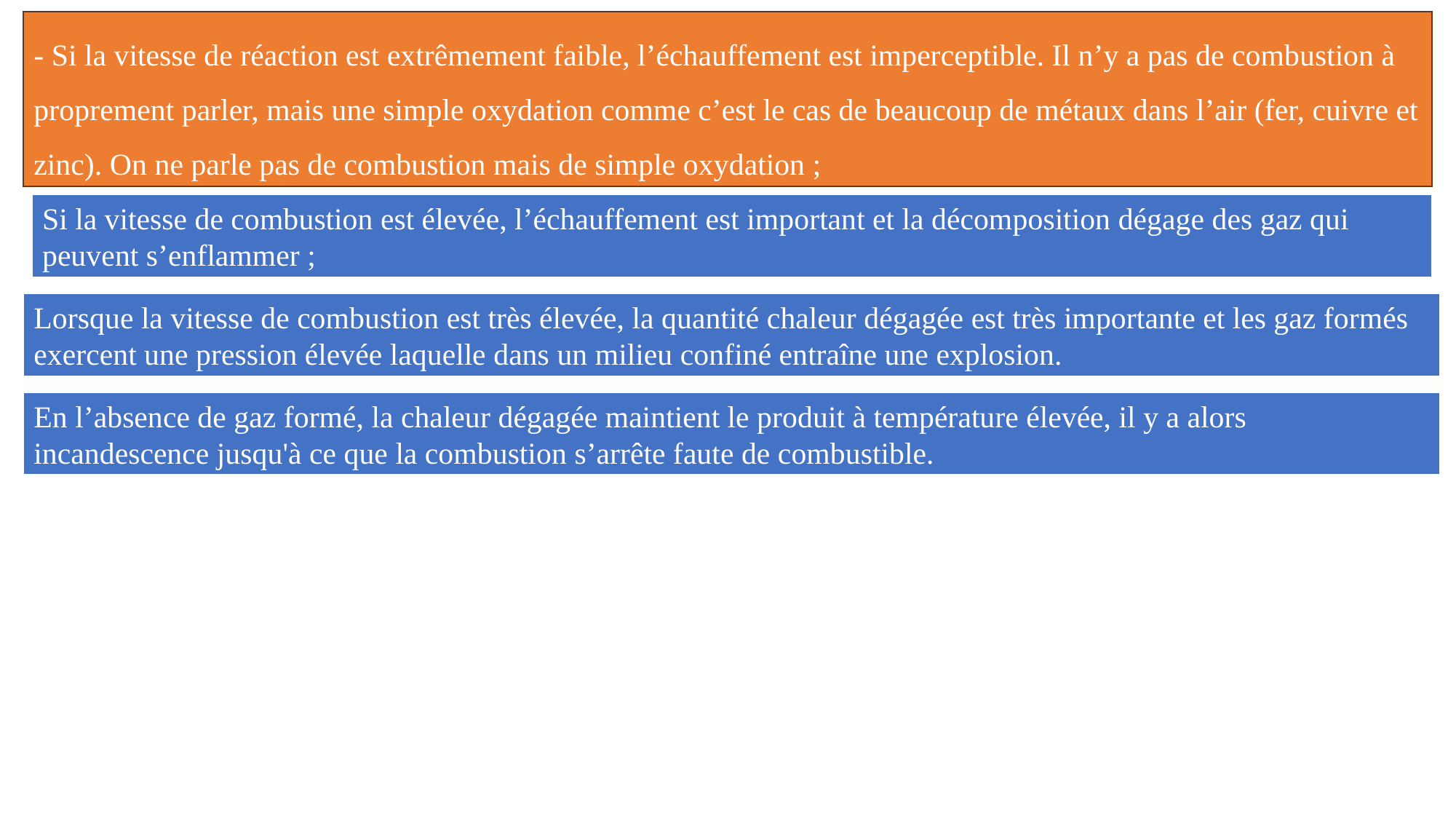

- Si la vitesse de réaction est extrêmement faible, l’échauffement est imperceptible. Il n’y a pas de combustion à proprement parler, mais une simple oxydation comme c’est le cas de beaucoup de métaux dans l’air (fer, cuivre et zinc). On ne parle pas de combustion mais de simple oxydation ;
Si la vitesse de combustion est élevée, l’échauffement est important et la décomposition dégage des gaz qui peuvent s’enflammer ;
Lorsque la vitesse de combustion est très élevée, la quantité chaleur dégagée est très importante et les gaz formés exercent une pression élevée laquelle dans un milieu confiné entraîne une explosion.
En l’absence de gaz formé, la chaleur dégagée maintient le produit à température élevée, il y a alors incandescence jusqu'à ce que la combustion s’arrête faute de combustible.